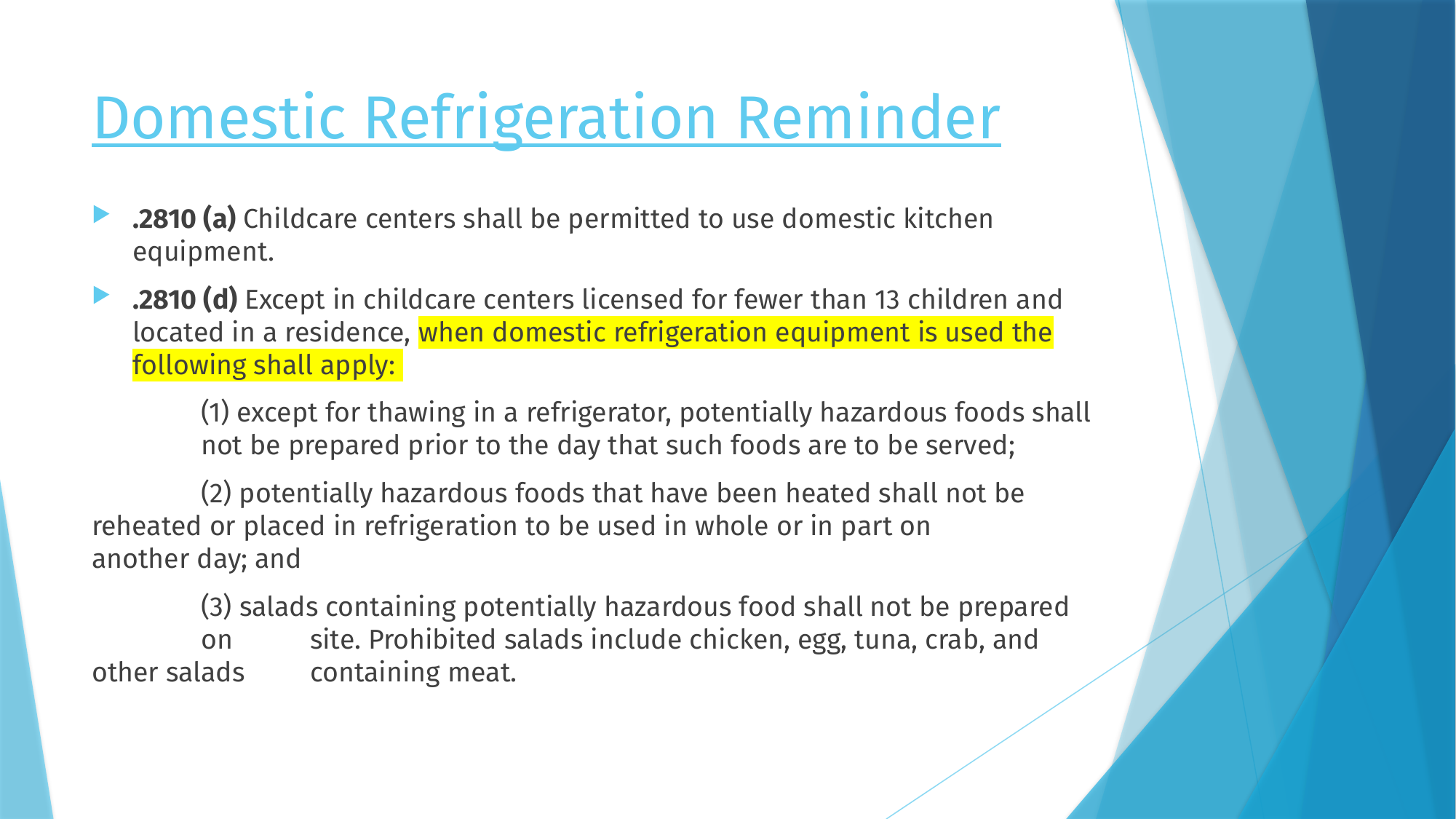

# Domestic Refrigeration Reminder
.2810 (a) Childcare centers shall be permitted to use domestic kitchen equipment.
.2810 (d) Except in childcare centers licensed for fewer than 13 children and located in a residence, when domestic refrigeration equipment is used the following shall apply:
	(1) except for thawing in a refrigerator, potentially hazardous foods shall 	not be prepared prior to the day that such foods are to be served;
	(2) potentially hazardous foods that have been heated shall not be 	reheated or placed in refrigeration to be used in whole or in part on 		another day; and
	(3) salads containing potentially hazardous food shall not be prepared 	on 	site. Prohibited salads include chicken, egg, tuna, crab, and other salads 	containing meat.